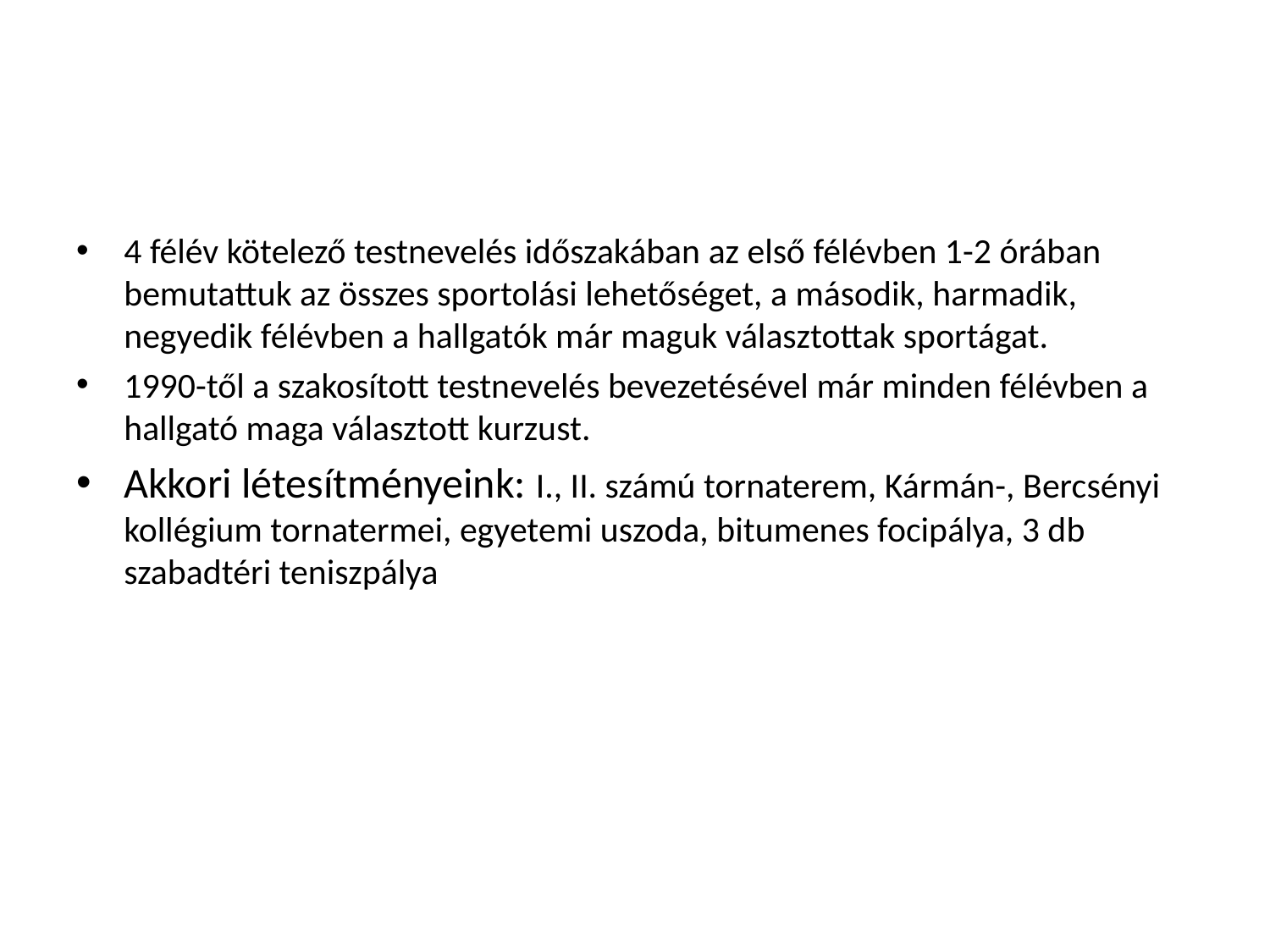

#
4 félév kötelező testnevelés időszakában az első félévben 1-2 órában bemutattuk az összes sportolási lehetőséget, a második, harmadik, negyedik félévben a hallgatók már maguk választottak sportágat.
1990-től a szakosított testnevelés bevezetésével már minden félévben a hallgató maga választott kurzust.
Akkori létesítményeink: I., II. számú tornaterem, Kármán-, Bercsényi kollégium tornatermei, egyetemi uszoda, bitumenes focipálya, 3 db szabadtéri teniszpálya